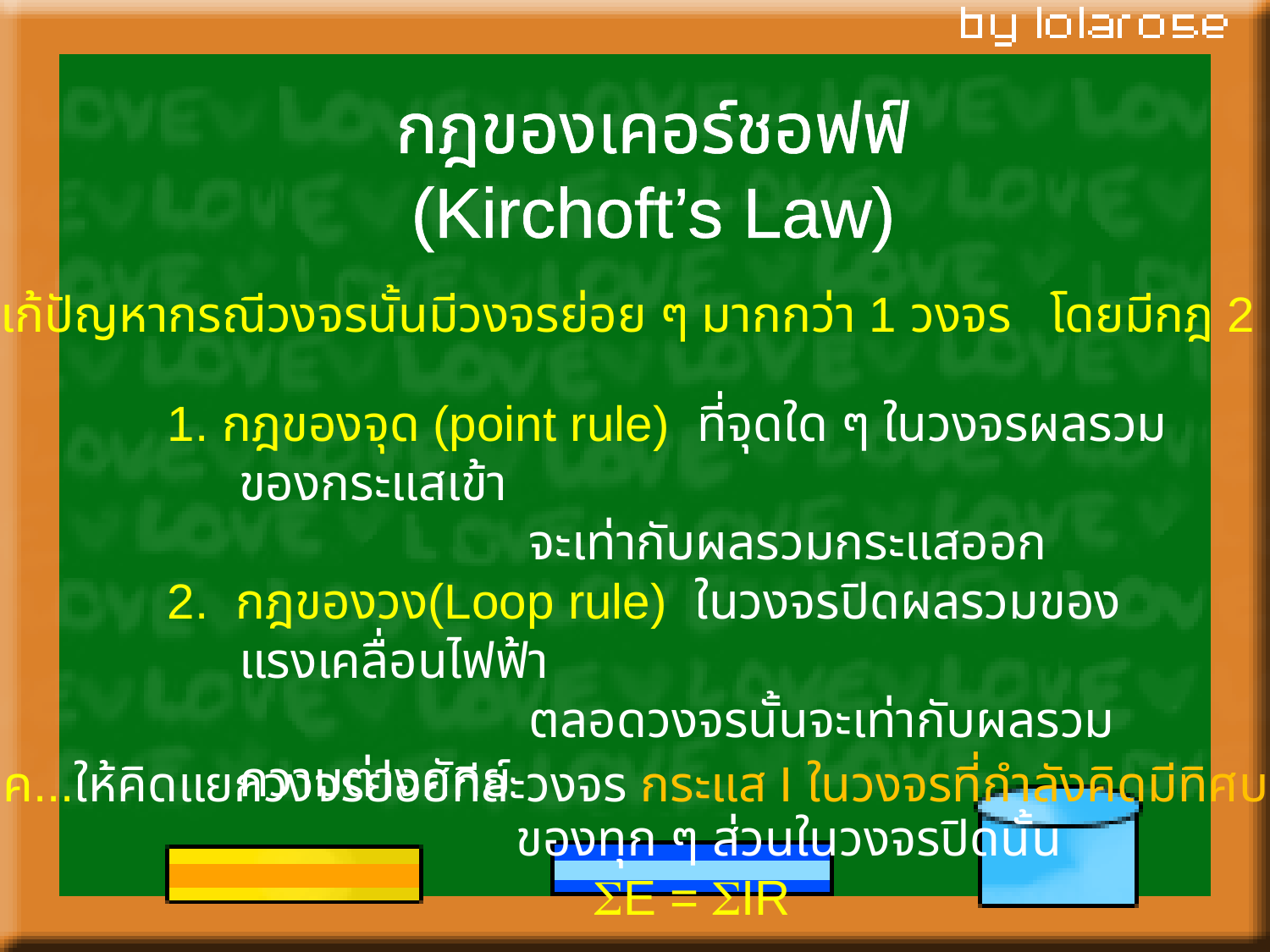

กฎของเคอร์ชอฟฟ์
(Kirchoft’s Law)
ใช้แก้ปัญหากรณีวงจรนั้นมีวงจรย่อย ๆ มากกว่า 1 วงจร   โดยมีกฎ 2 ข้อ...
1. กฎของจุด (point rule)  ที่จุดใด ๆ ในวงจรผลรวมของกระแสเข้า
                            จะเท่ากับผลรวมกระแสออก
2.  กฎของวง(Loop rule)  ในวงจรปิดผลรวมของแรงเคลื่อนไฟฟ้า
                            ตลอดวงจรนั้นจะเท่ากับผลรวมความต่างศักย์
                           ของทุก ๆ ส่วนในวงจรปิดนั้น
                               ΣE = ΣIR
เทคนิค...ให้คิดแยกวงจรย่อยทีละวงจร กระแส I ในวงจรที่กำลังคิดมีทิศบวกเสมอ